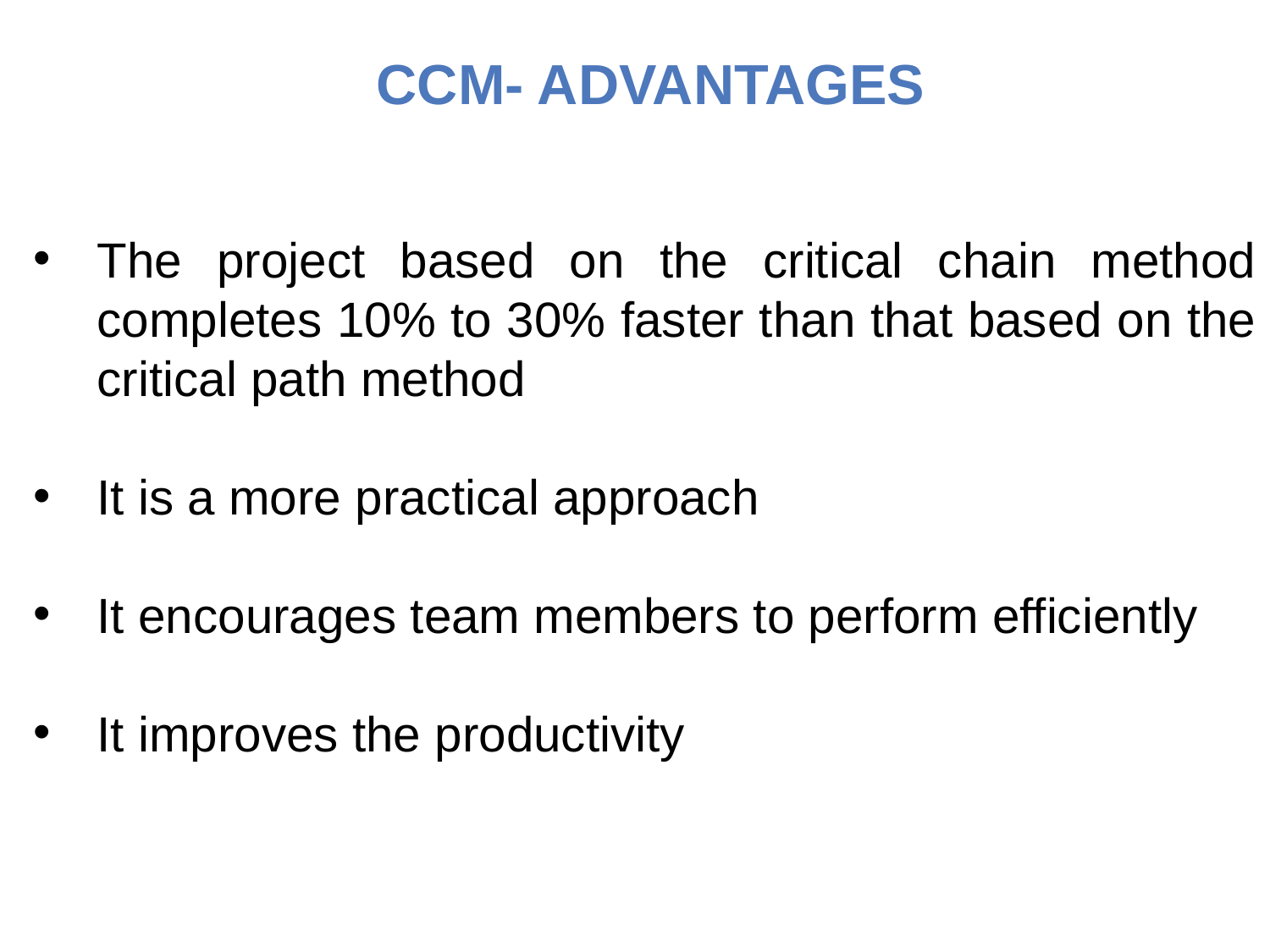

CCM- ADVANTAGES
The project based on the critical chain method completes 10% to 30% faster than that based on the critical path method

It is a more practical approach

It encourages team members to perform efficiently

It improves the productivity